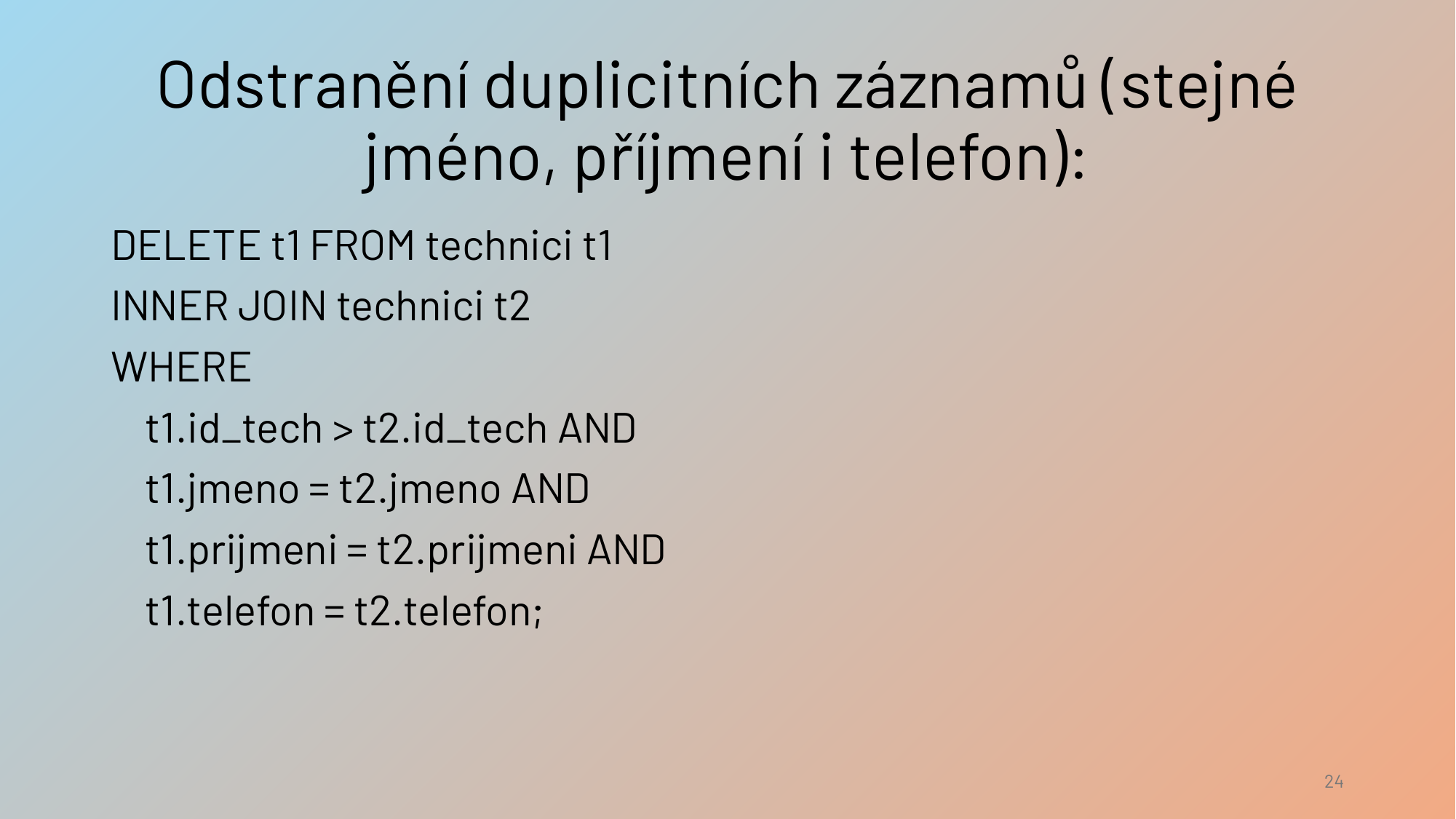

# Odstranění duplicitních záznamů (stejné jméno, příjmení i telefon):
DELETE t1 FROM technici t1
INNER JOIN technici t2
WHERE
    t1.id_tech > t2.id_tech AND
    t1.jmeno = t2.jmeno AND
    t1.prijmeni = t2.prijmeni AND
    t1.telefon = t2.telefon;
24